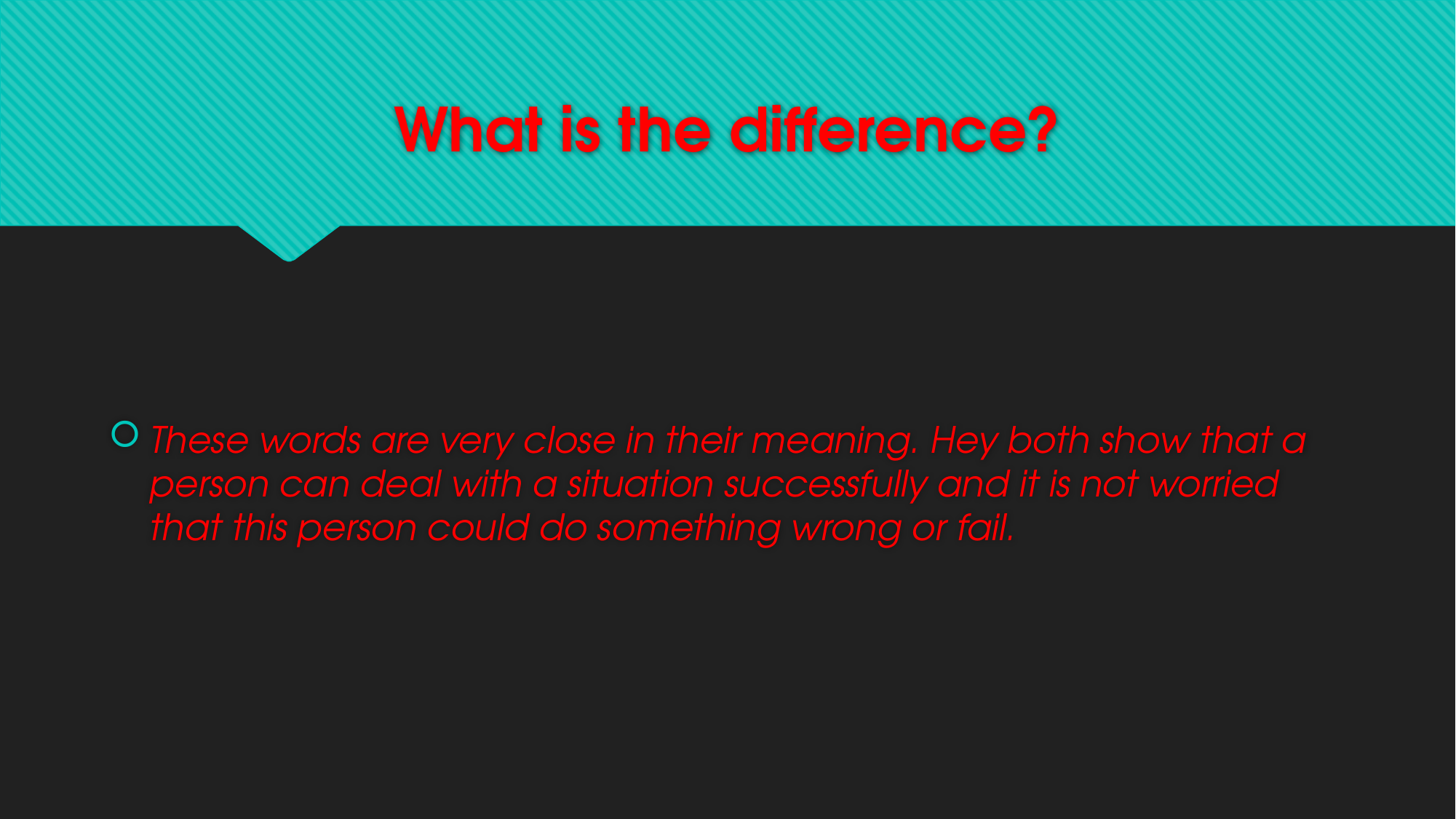

# What is the difference?
These words are very close in their meaning. Hey both show that a person can deal with a situation successfully and it is not worried that this person could do something wrong or fail.